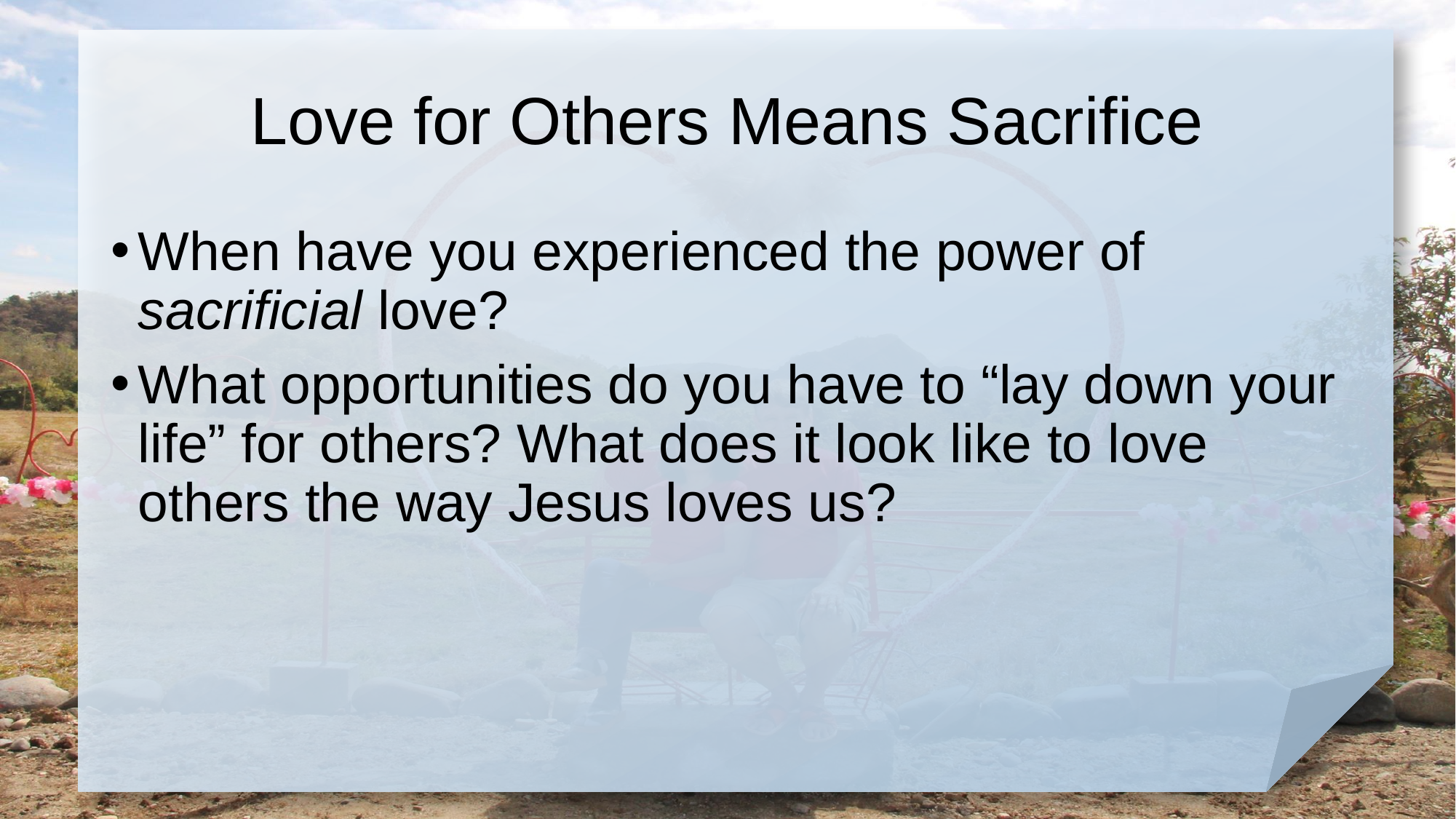

# Love for Others Means Sacrifice
When have you experienced the power of sacrificial love?
What opportunities do you have to “lay down your life” for others? What does it look like to love others the way Jesus loves us?